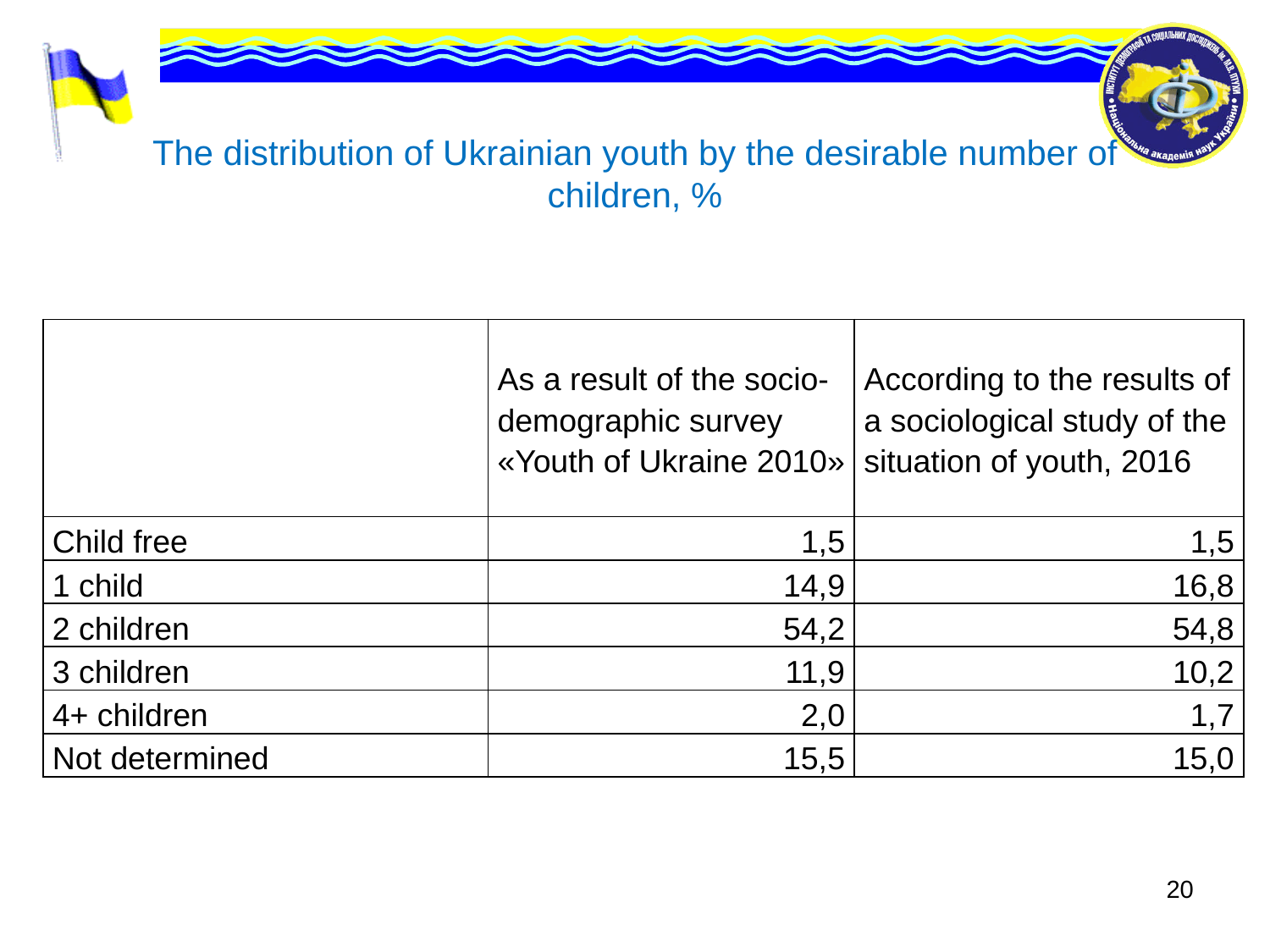

The distribution of Ukrainian youth by the desirable number of children, %

|  | As a result of the socio-demographic survey «Youth of Ukraine 2010» | According to the results of a sociological study of the situation of youth, 2016 |
| --- | --- | --- |
| Child free | 1,5 | 1,5 |
| 1 child | 14,9 | 16,8 |
| 2 children | 54,2 | 54,8 |
| 3 children | 11,9 | 10,2 |
| 4+ children | 2,0 | 1,7 |
| Not determined | 15,5 | 15,0 |
20